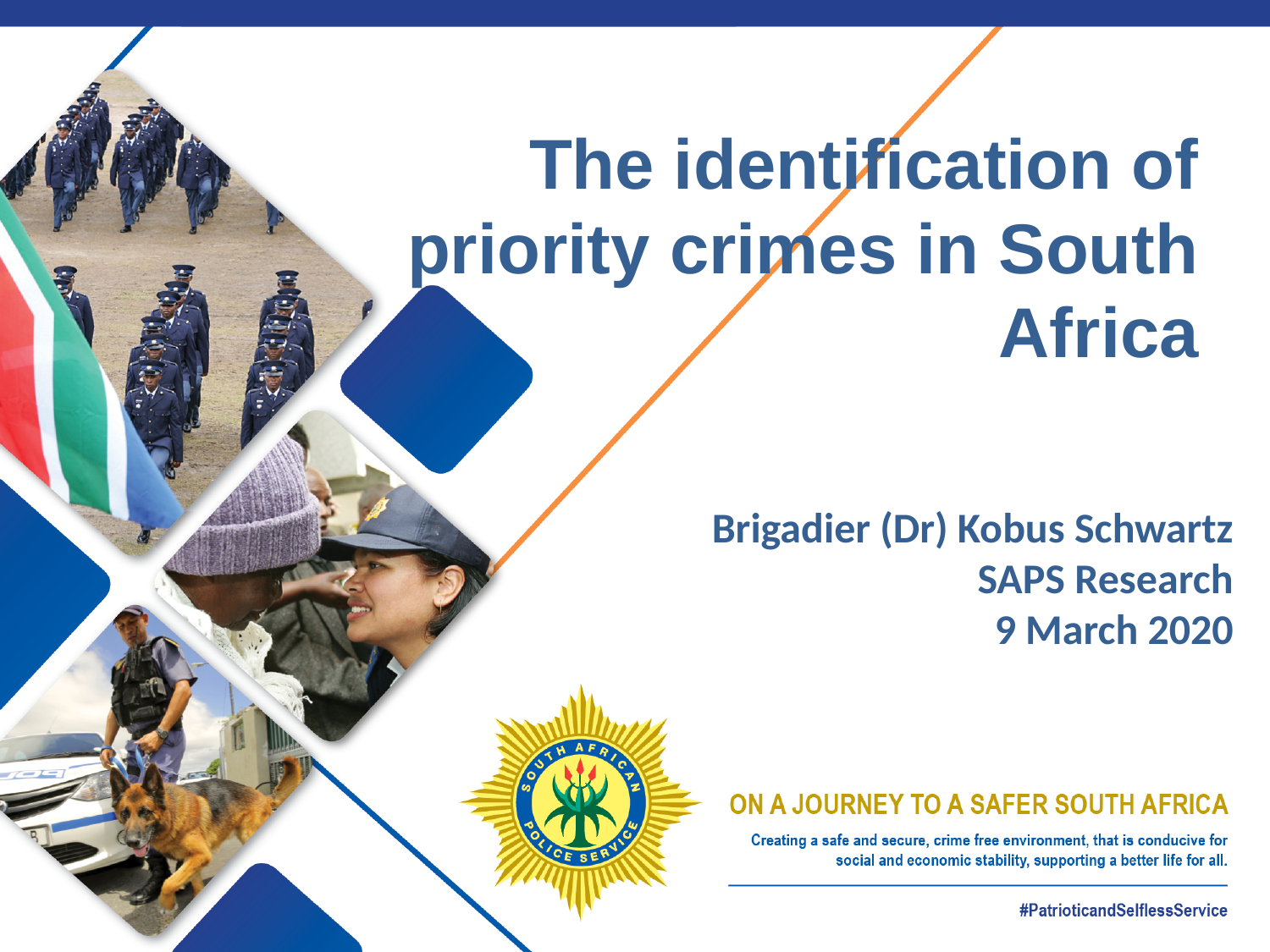

The identification of priority crimes in South Africa
Brigadier (Dr) Kobus Schwartz
SAPS Research
9 March 2020